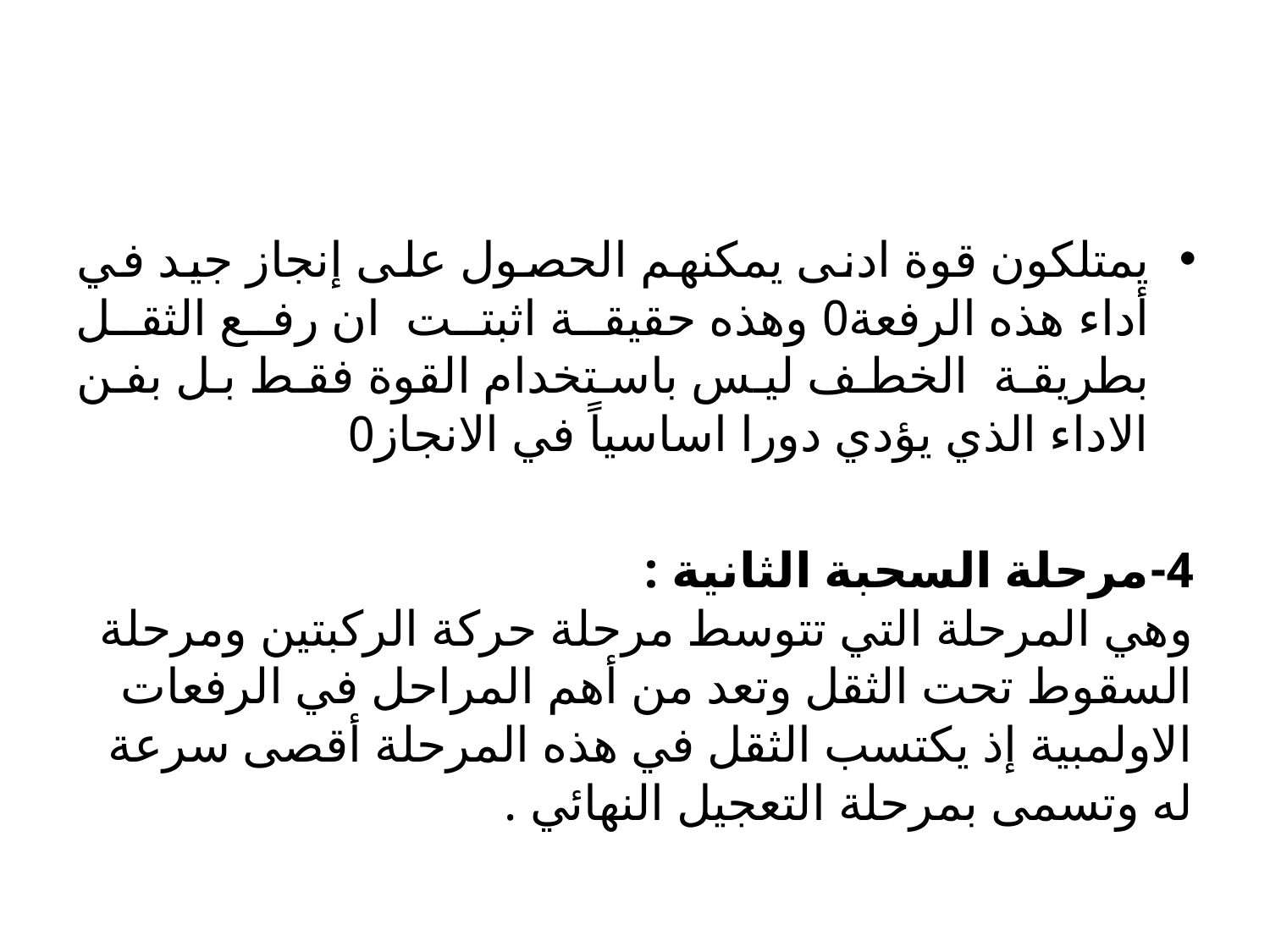

#
يمتلكون قوة ادنى يمكنهم الحصول على إنجاز جيد في أداء هذه الرفعة0 وهذه حقيقة اثبتت  ان رفع الثقل بطريقة  الخطف ليس باستخدام القوة فقط بل بفن الاداء الذي يؤدي دورا اساسياً في الانجاز0

4-مرحلة السحبة الثانية :
وهي المرحلة التي تتوسط مرحلة حركة الركبتين ومرحلة السقوط تحت الثقل وتعد من أهم المراحل في الرفعات الاولمبية إذ يكتسب الثقل في هذه المرحلة أقصى سرعة له وتسمى بمرحلة التعجيل النهائي .